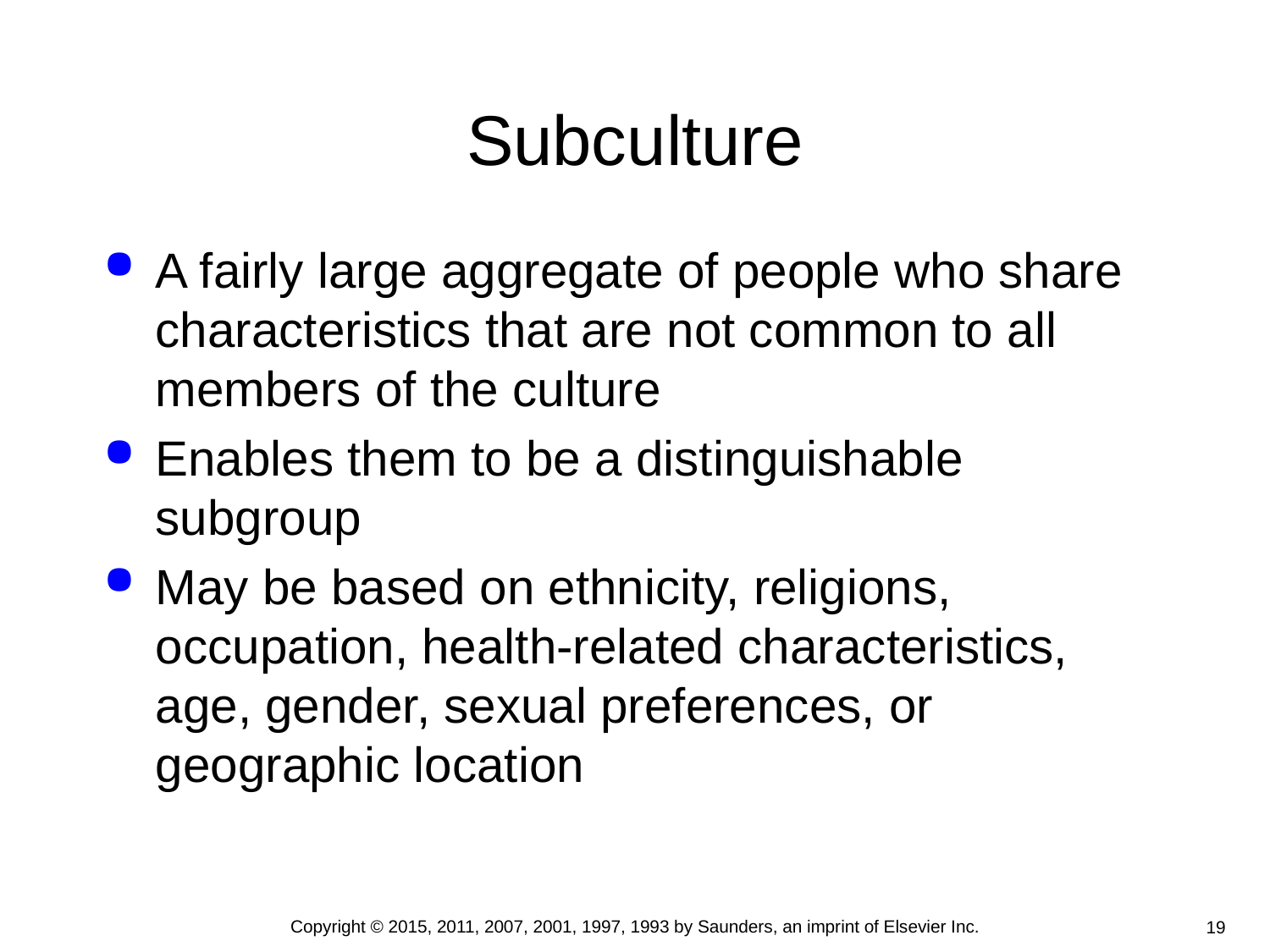

# Subculture
A fairly large aggregate of people who share characteristics that are not common to all members of the culture
Enables them to be a distinguishable subgroup
May be based on ethnicity, religions, occupation, health-related characteristics, age, gender, sexual preferences, or geographic location
Copyright © 2015, 2011, 2007, 2001, 1997, 1993 by Saunders, an imprint of Elsevier Inc.
19